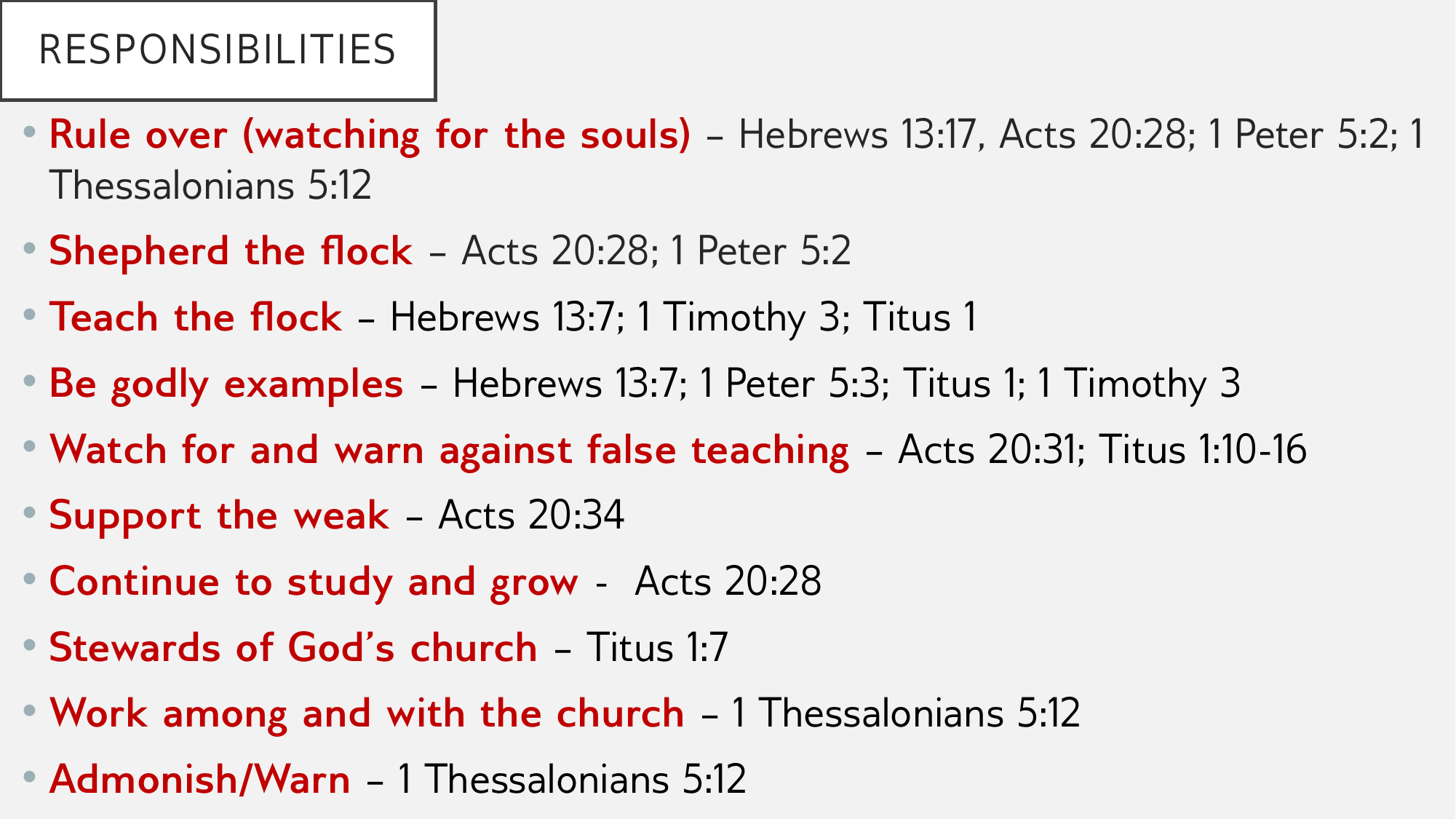

# Responsibilities
Rule over (watching for the souls) – Hebrews 13:17, Acts 20:28; 1 Peter 5:2; 1 Thessalonians 5:12
Shepherd the flock – Acts 20:28; 1 Peter 5:2
Teach the flock – Hebrews 13:7; 1 Timothy 3; Titus 1
Be godly examples – Hebrews 13:7; 1 Peter 5:3; Titus 1; 1 Timothy 3
Watch for and warn against false teaching – Acts 20:31; Titus 1:10-16
Support the weak – Acts 20:34
Continue to study and grow -  Acts 20:28
Stewards of God’s church – Titus 1:7
Work among and with the church – 1 Thessalonians 5:12
Admonish/Warn – 1 Thessalonians 5:12